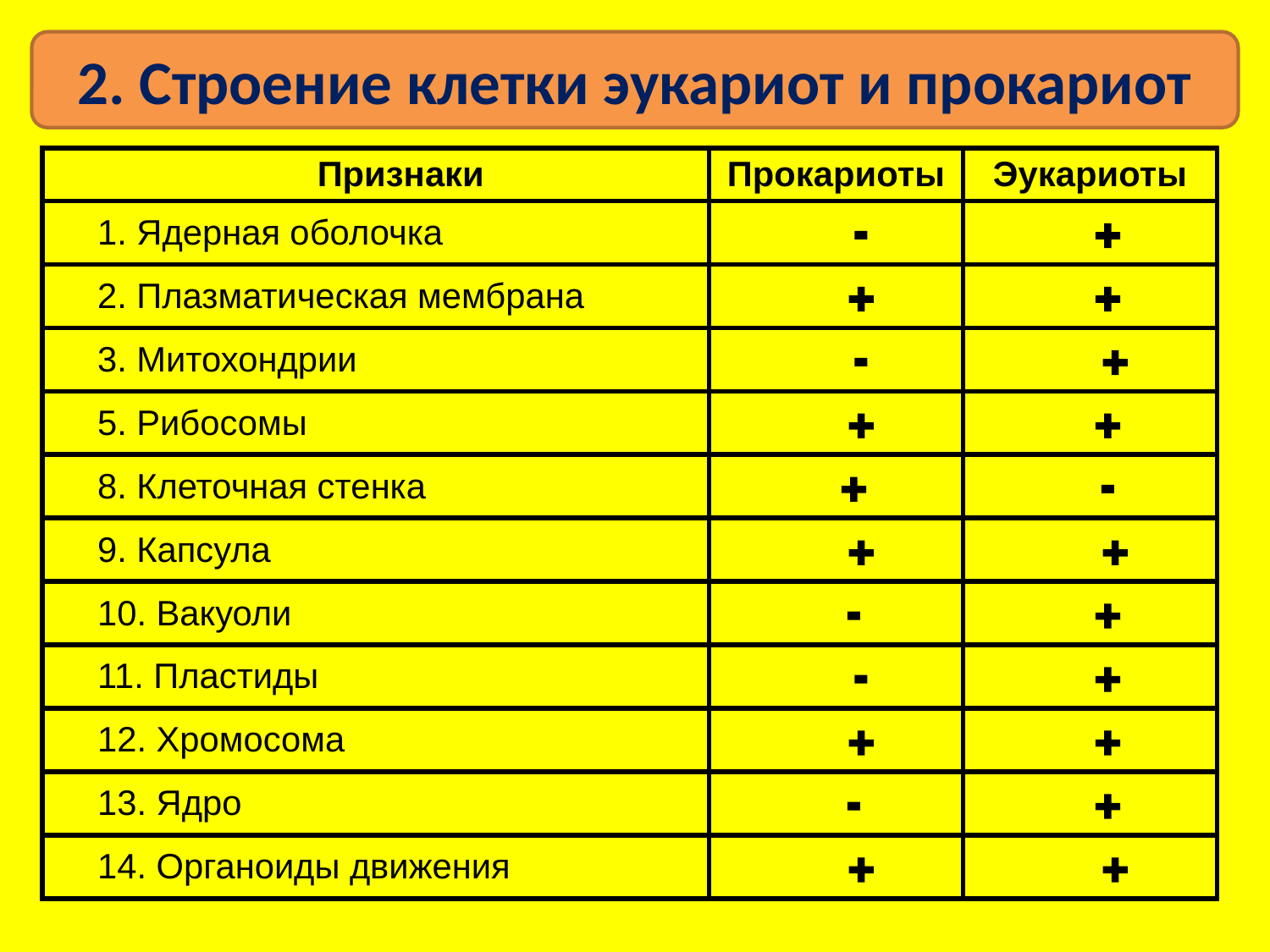

2. Строение клетки эукариот и прокариот
| Признаки | Прокариоты | Эукариоты |
| --- | --- | --- |
| 1. Ядерная оболочка | - | + |
| 2. Плазматическая мембрана | + | + |
| 3. Митохондрии | - | + |
| 5. Рибосомы | + | + |
| 8. Клеточная стенка | + | - |
| 9. Капсула | + | + |
| 10. Вакуоли | - | + |
| 11. Пластиды | - | + |
| 12. Хромосома | + | + |
| 13. Ядро | - | + |
| 14. Органоиды движения | + | + |